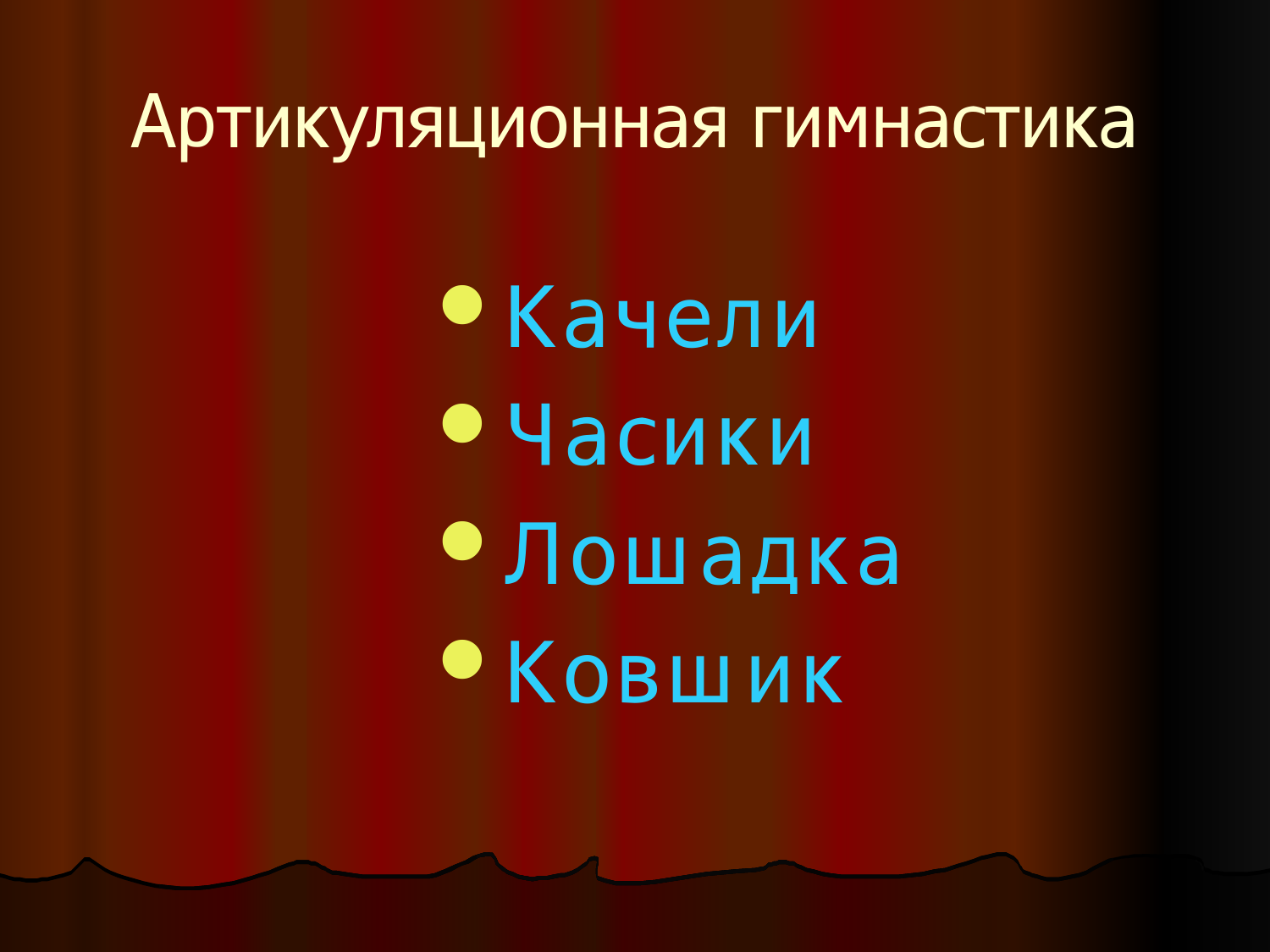

# Артикуляционная гимнастика
Качели
Часики
Лошадка
Ковшик